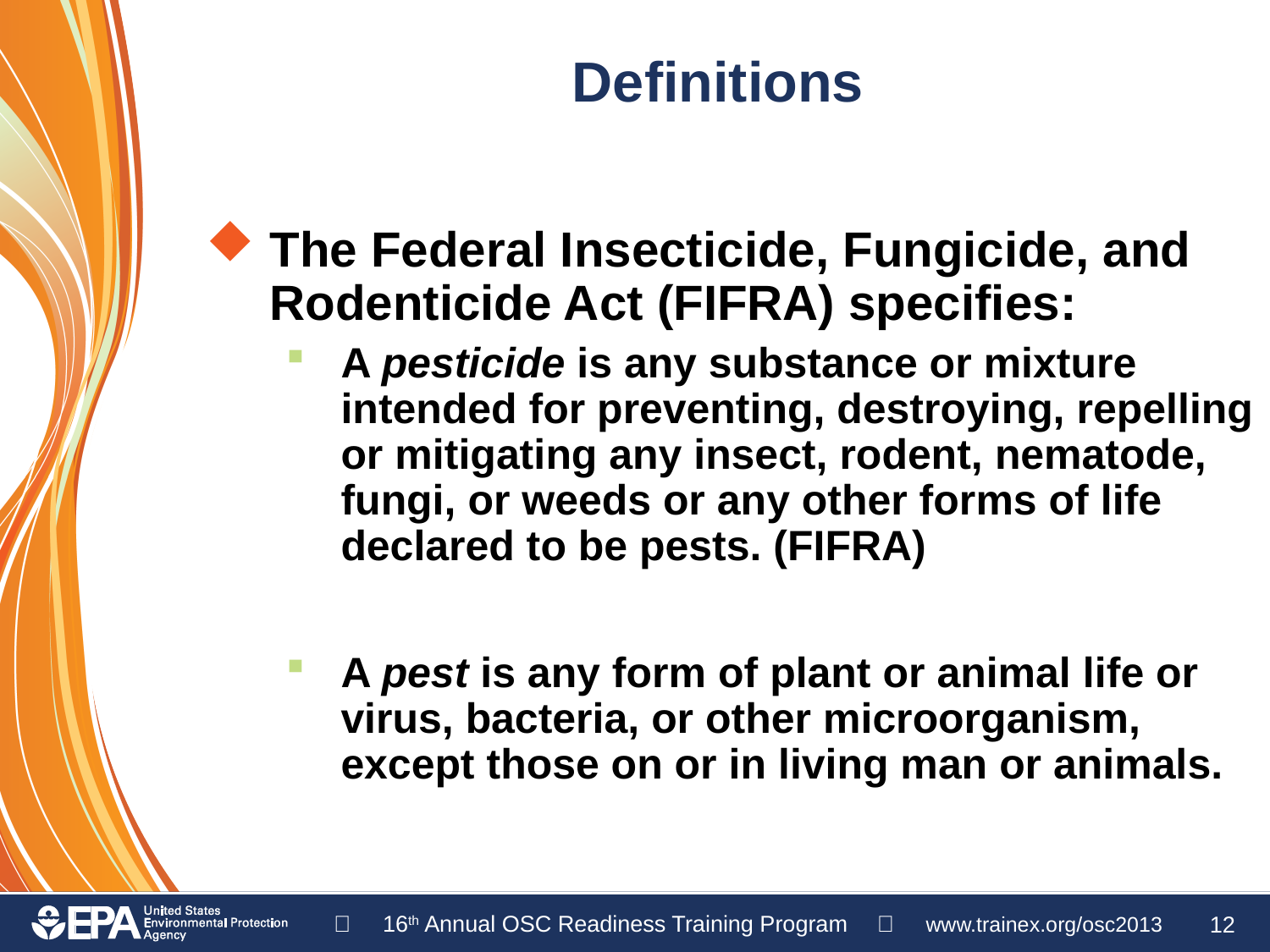

# Definitions
The Federal Insecticide, Fungicide, and Rodenticide Act (FIFRA) specifies:
A pesticide is any substance or mixture intended for preventing, destroying, repelling or mitigating any insect, rodent, nematode, fungi, or weeds or any other forms of life declared to be pests. (FIFRA)

A pest is any form of plant or animal life or virus, bacteria, or other microorganism, except those on or in living man or animals.